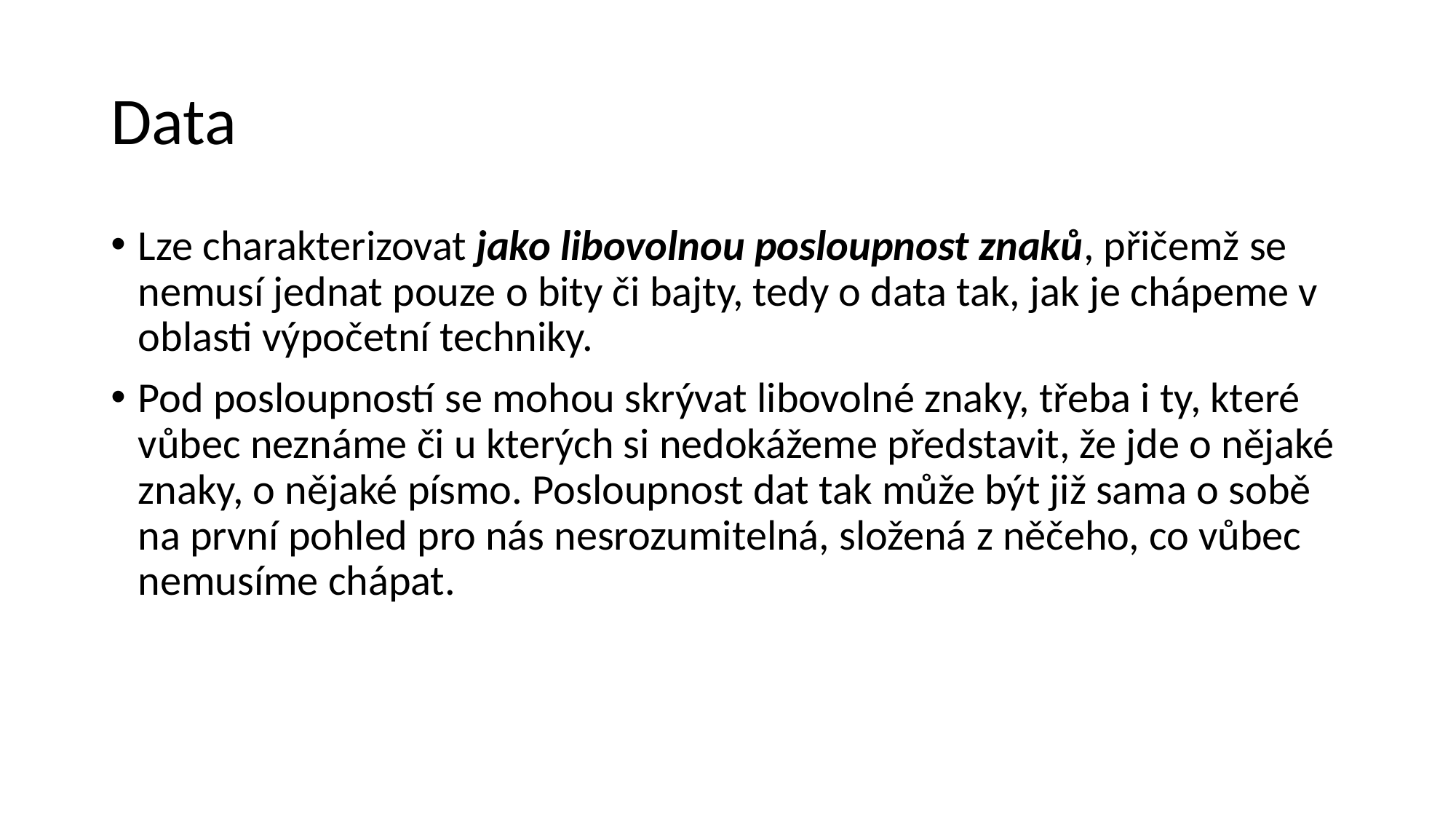

# Data
Lze charakterizovat jako libovolnou posloupnost znaků, přičemž se nemusí jednat pouze o bity či bajty, tedy o data tak, jak je chápeme v oblasti výpočetní techniky.
Pod posloupností se mohou skrývat libovolné znaky, třeba i ty, které vůbec neznáme či u kterých si nedokážeme představit, že jde o nějaké znaky, o nějaké písmo. Posloupnost dat tak může být již sama o sobě na první pohled pro nás nesrozumitelná, složená z něčeho, co vůbec nemusíme chápat.